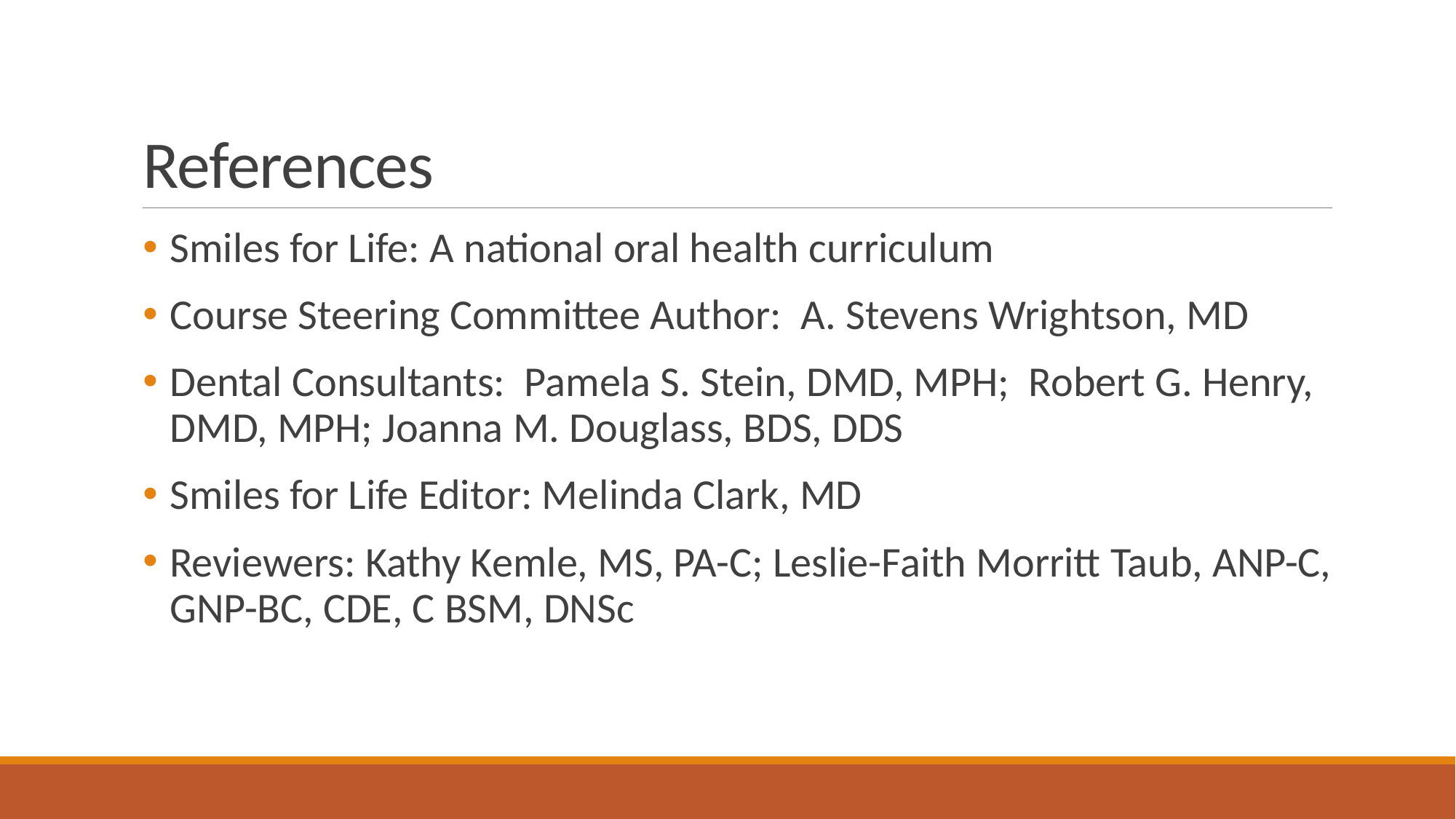

# References
Smiles for Life: A national oral health curriculum
Course Steering Committee Author:  A. Stevens Wrightson, MD
Dental Consultants:  Pamela S. Stein, DMD, MPH;  Robert G. Henry, DMD, MPH; Joanna M. Douglass, BDS, DDS
Smiles for Life Editor: Melinda Clark, MD
Reviewers: Kathy Kemle, MS, PA-C; Leslie-Faith Morritt Taub, ANP-C, GNP-BC, CDE, C BSM, DNSc